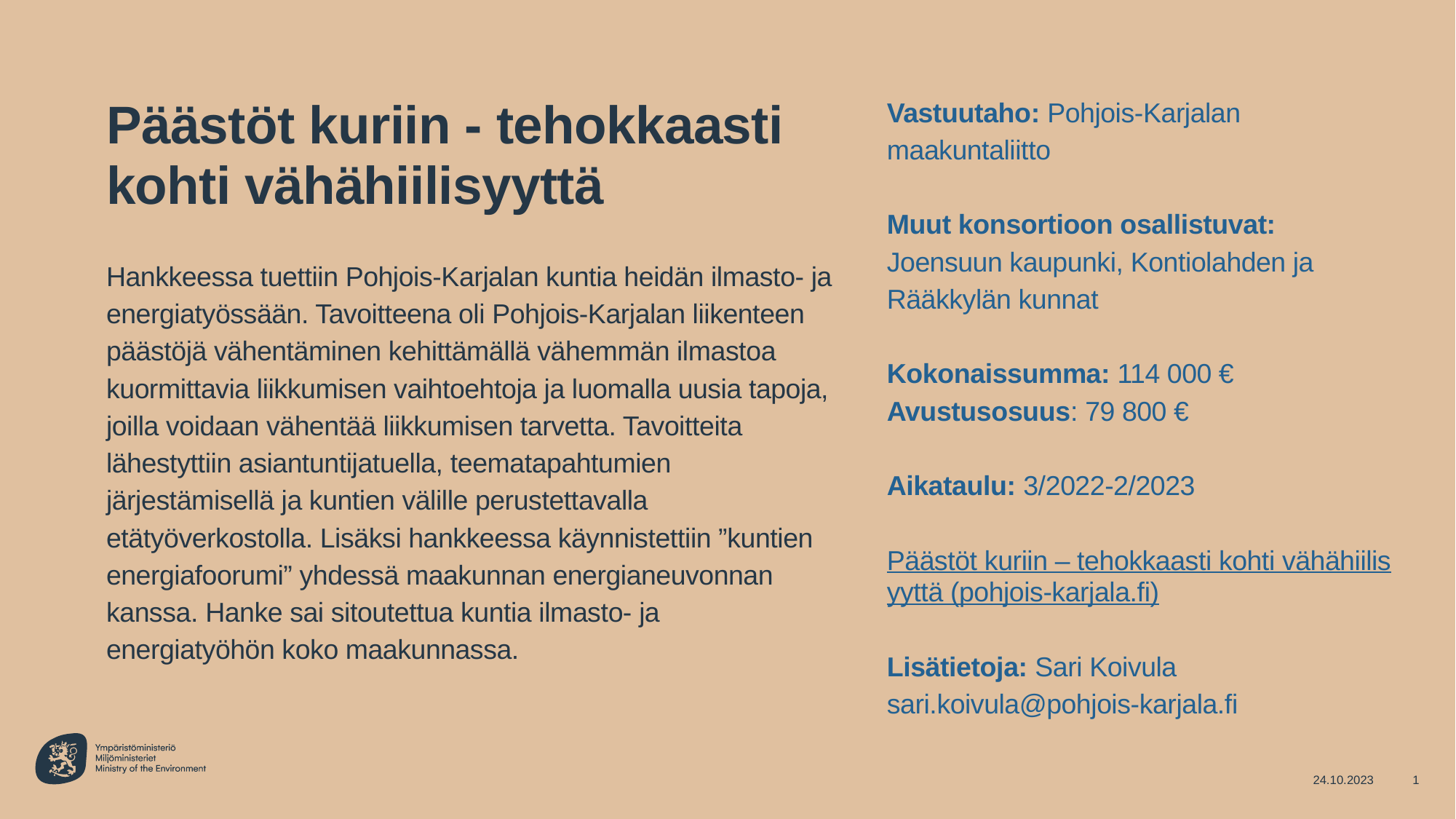

# Päästöt kuriin - tehokkaasti kohti vähähiilisyyttä
Vastuutaho: Pohjois-Karjalan maakuntaliitto

Muut konsortioon osallistuvat:
Joensuun kaupunki, Kontiolahden ja Rääkkylän kunnat

Kokonaissumma: 114 000 €
Avustusosuus: 79 800 €

Aikataulu: 3/2022-2/2023

Päästöt kuriin – tehokkaasti kohti vähähiilisyyttä (pohjois-karjala.fi)

Lisätietoja: Sari Koivula sari.koivula@pohjois-karjala.fi
Hankkeessa tuettiin Pohjois-Karjalan kuntia heidän ilmasto- ja energiatyössään. Tavoitteena oli Pohjois-Karjalan liikenteen päästöjä vähentäminen kehittämällä vähemmän ilmastoa kuormittavia liikkumisen vaihtoehtoja ja luomalla uusia tapoja, joilla voidaan vähentää liikkumisen tarvetta. Tavoitteita lähestyttiin asiantuntijatuella, teematapahtumien järjestämisellä ja kuntien välille perustettavalla etätyöverkostolla. Lisäksi hankkeessa käynnistettiin ”kuntien energiafoorumi” yhdessä maakunnan energianeuvonnan kanssa. Hanke sai sitoutettua kuntia ilmasto- ja energiatyöhön koko maakunnassa.
24.10.2023
1